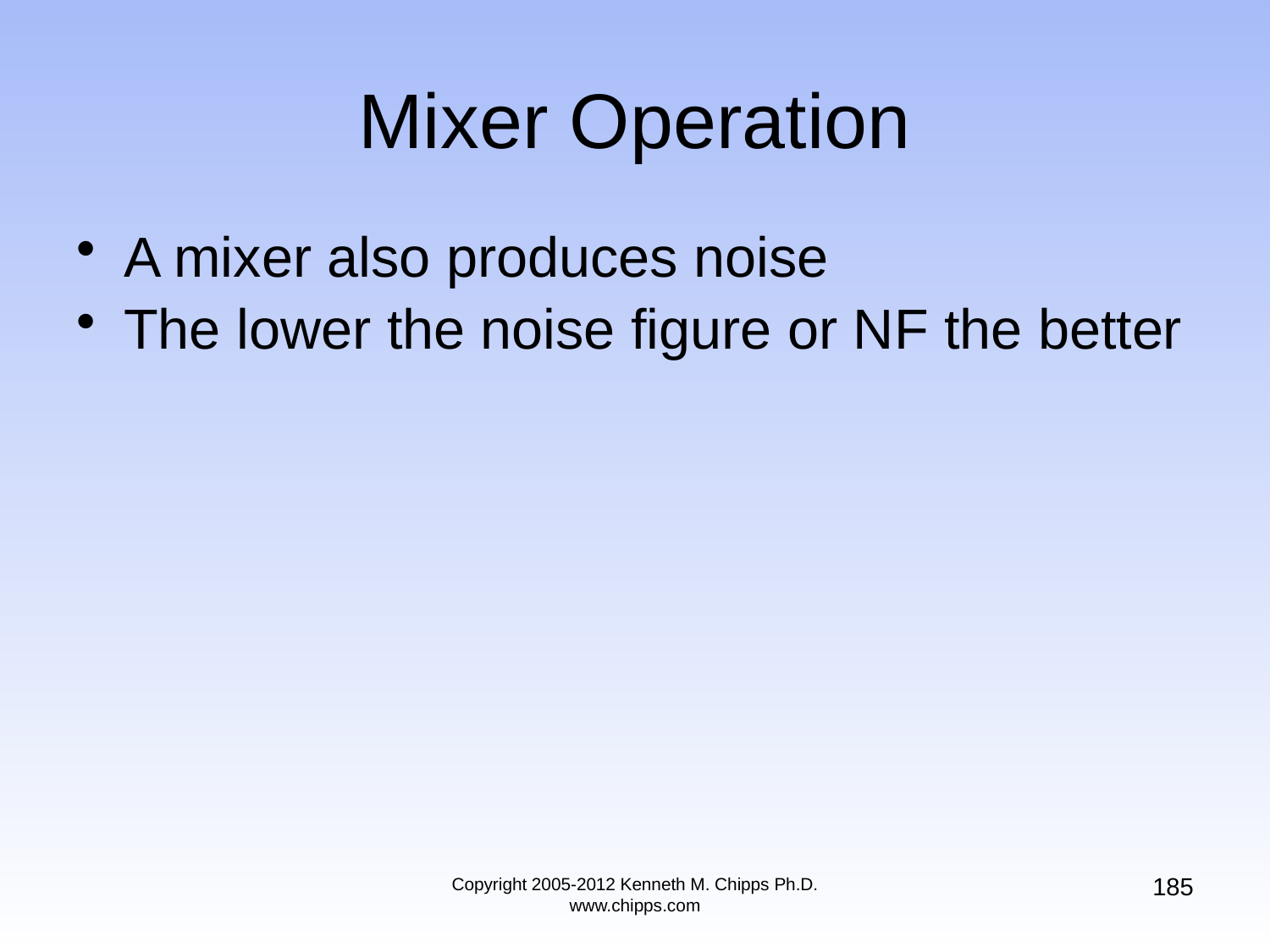

# Mixer Operation
A mixer also produces noise
The lower the noise figure or NF the better
185
Copyright 2005-2012 Kenneth M. Chipps Ph.D. www.chipps.com